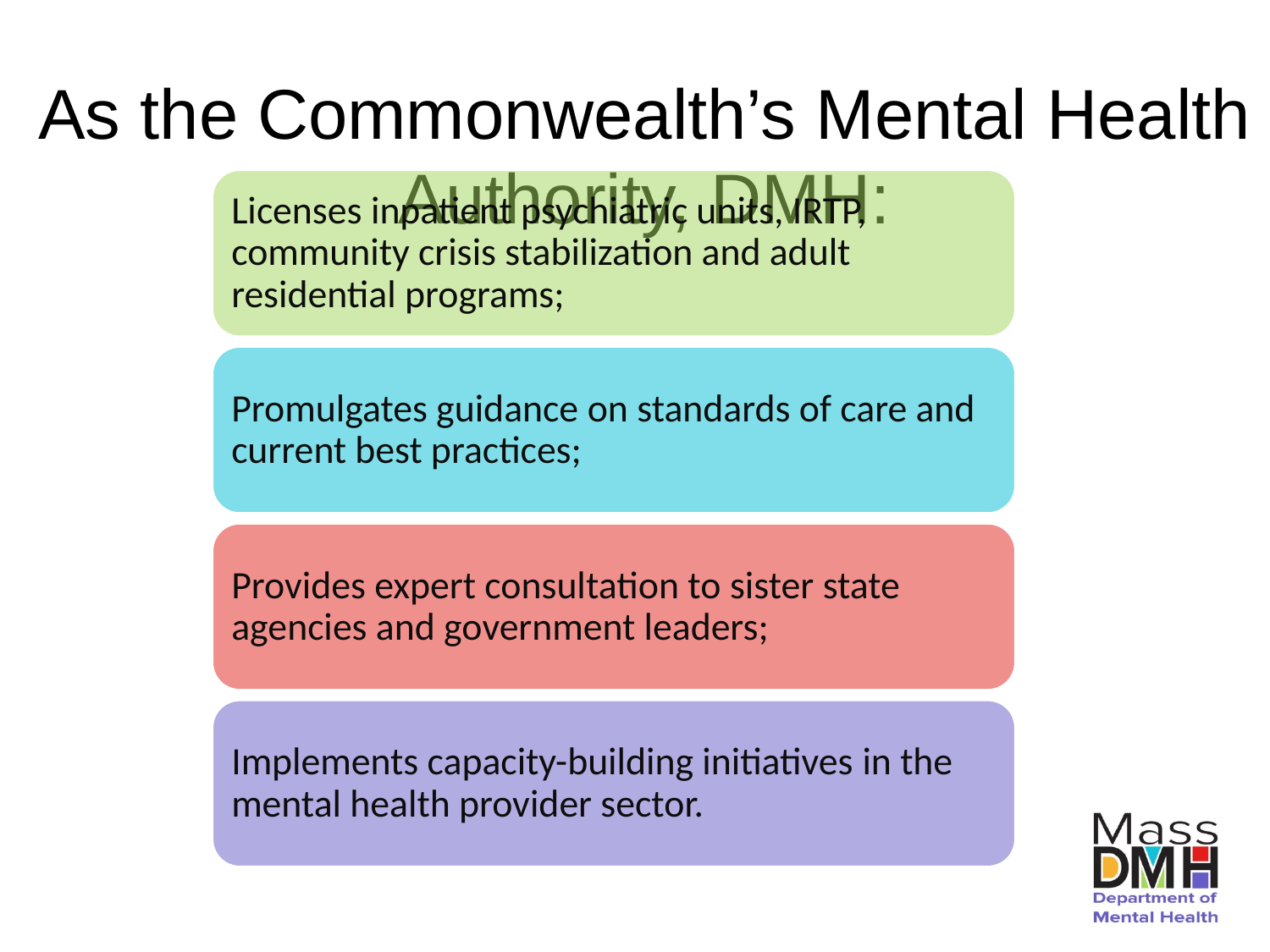

As the Commonwealth’s Mental Health Authority, DMH:
Licenses inpatient psychiatric units, IRTP, community crisis stabilization and adult residential programs;
Promulgates guidance on standards of care and current best practices;
Provides expert consultation to sister state agencies and government leaders;
Implements capacity-building initiatives in the mental health provider sector.